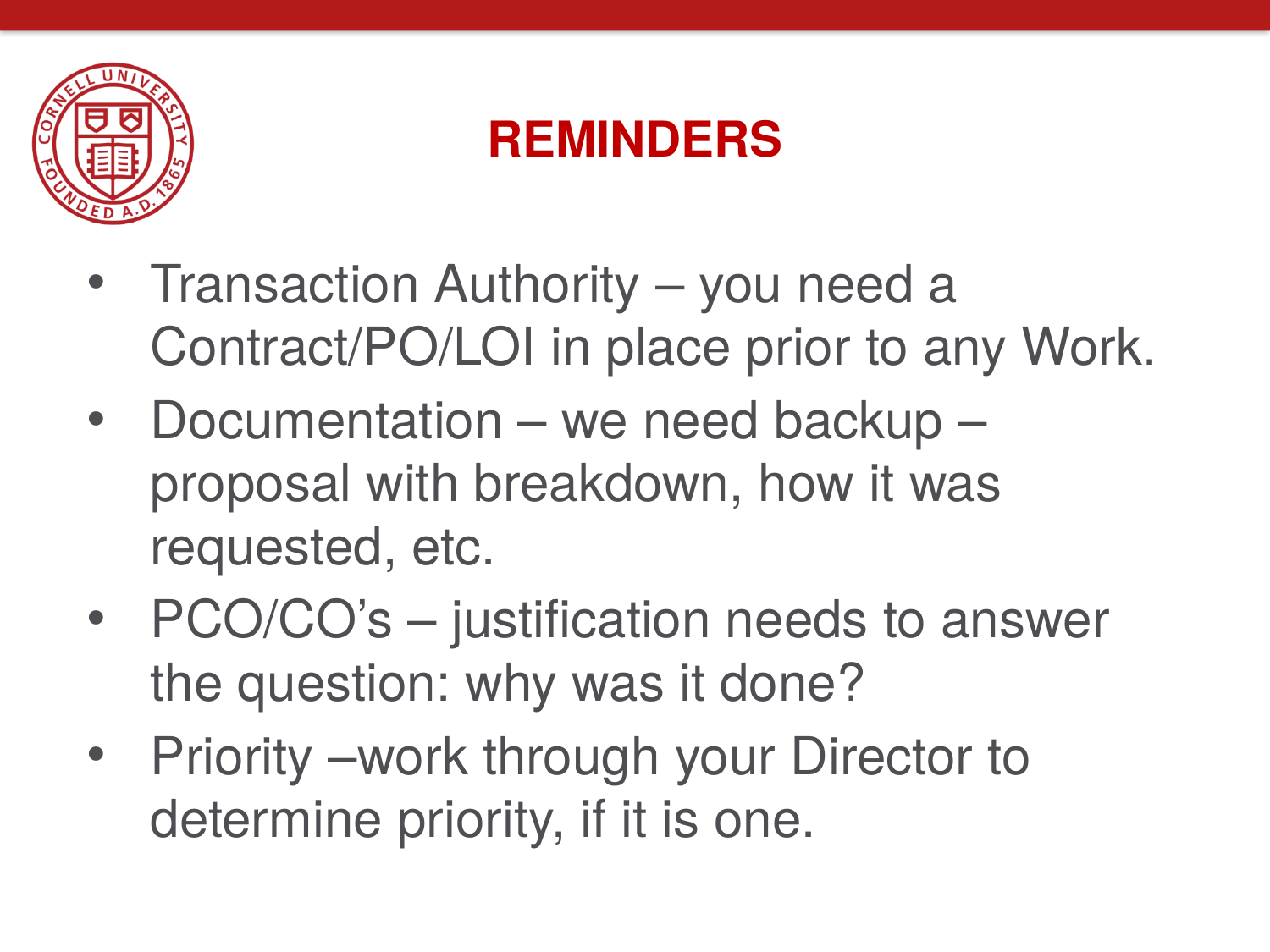

# REMINDERS
Transaction Authority – you need a Contract/PO/LOI in place prior to any Work.
Documentation – we need backup – proposal with breakdown, how it was requested, etc.
PCO/CO’s – justification needs to answer the question: why was it done?
Priority –work through your Director to determine priority, if it is one.